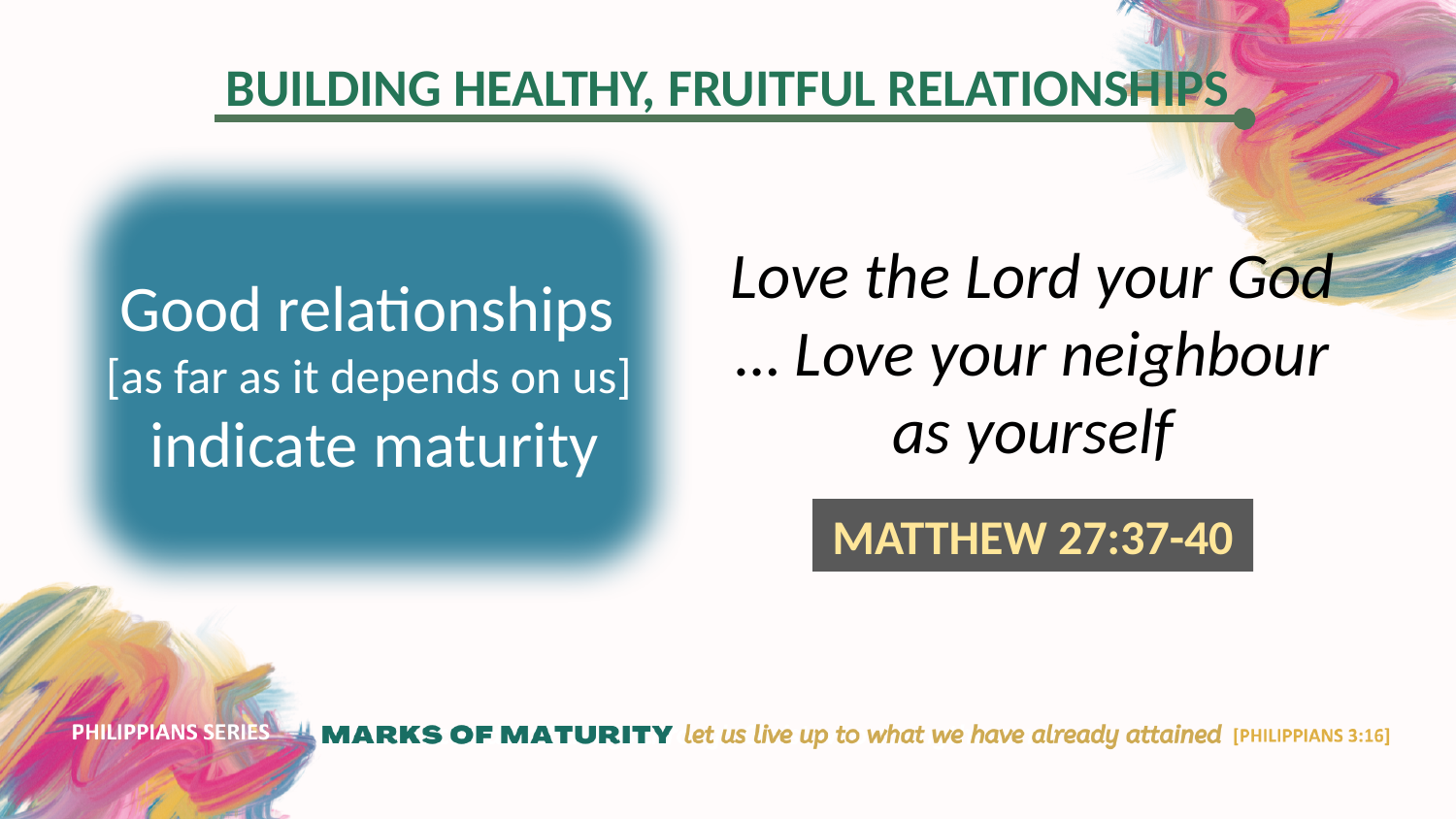

Good relationships
[as far as it depends on us]
indicate maturity
Love the Lord your God … Love your neighbour as yourself

MATTHEW 27:37-40